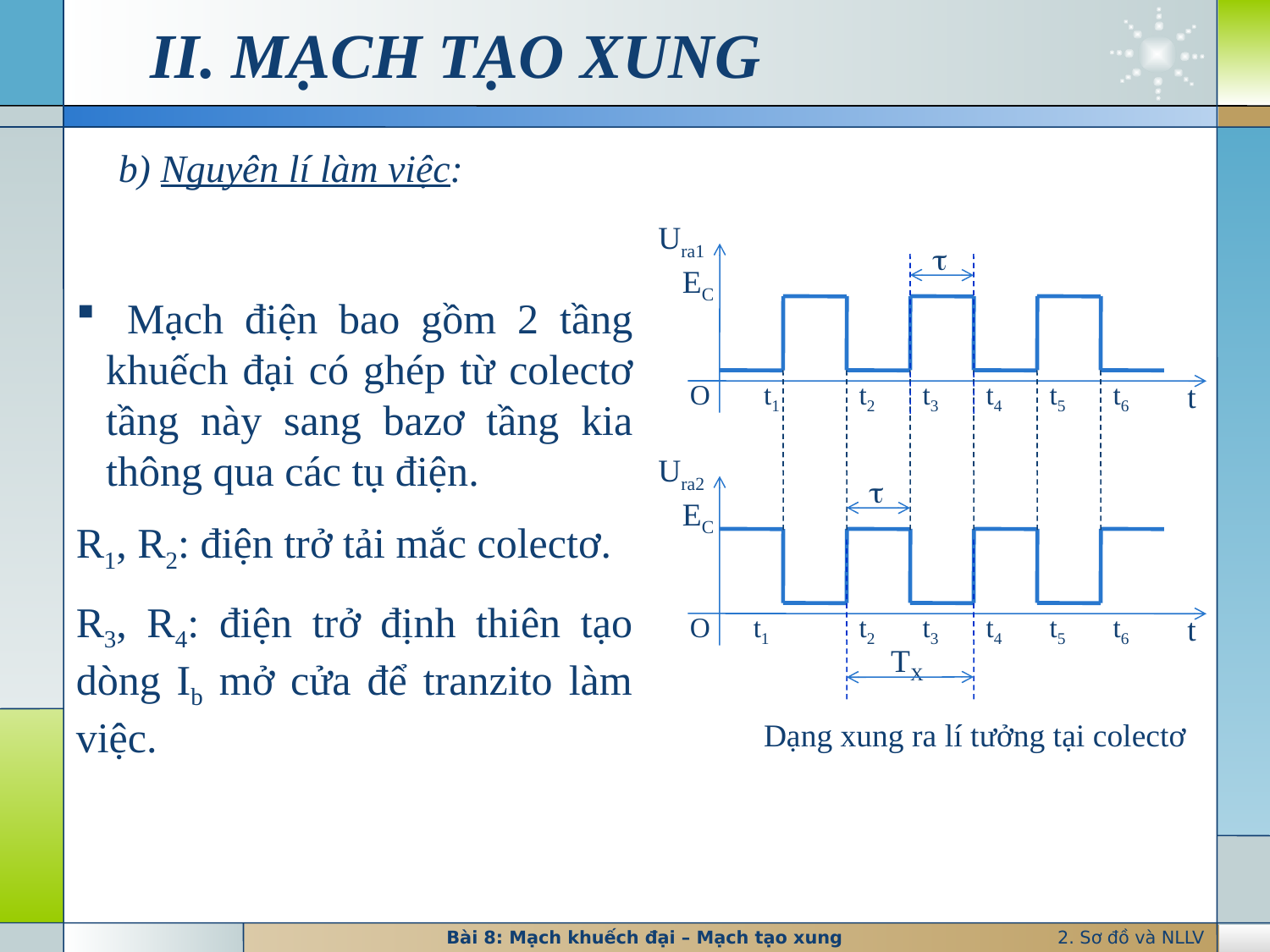

# II. MẠCH TẠO XUNG
b) Nguyên lí làm việc:
Ura1
   EC
τ

O
t1

t2

t3

t4

t5

t6
t
Ura2
   EC
τ

O
t1
t2
t3
t4
t5
t6
t
TX
Dạng xung ra lí tưởng tại colectơ
 Mạch điện bao gồm 2 tầng khuếch đại có ghép từ colectơ tầng này sang bazơ tầng kia thông qua các tụ điện.
R1, R2: điện trở tải mắc colectơ.
R3, R4: điện trở định thiên tạo dòng Ib mở cửa để tranzito làm việc.
Bài 8: Mạch khuếch đại – Mạch tạo xung
2. Sơ đồ và NLLV